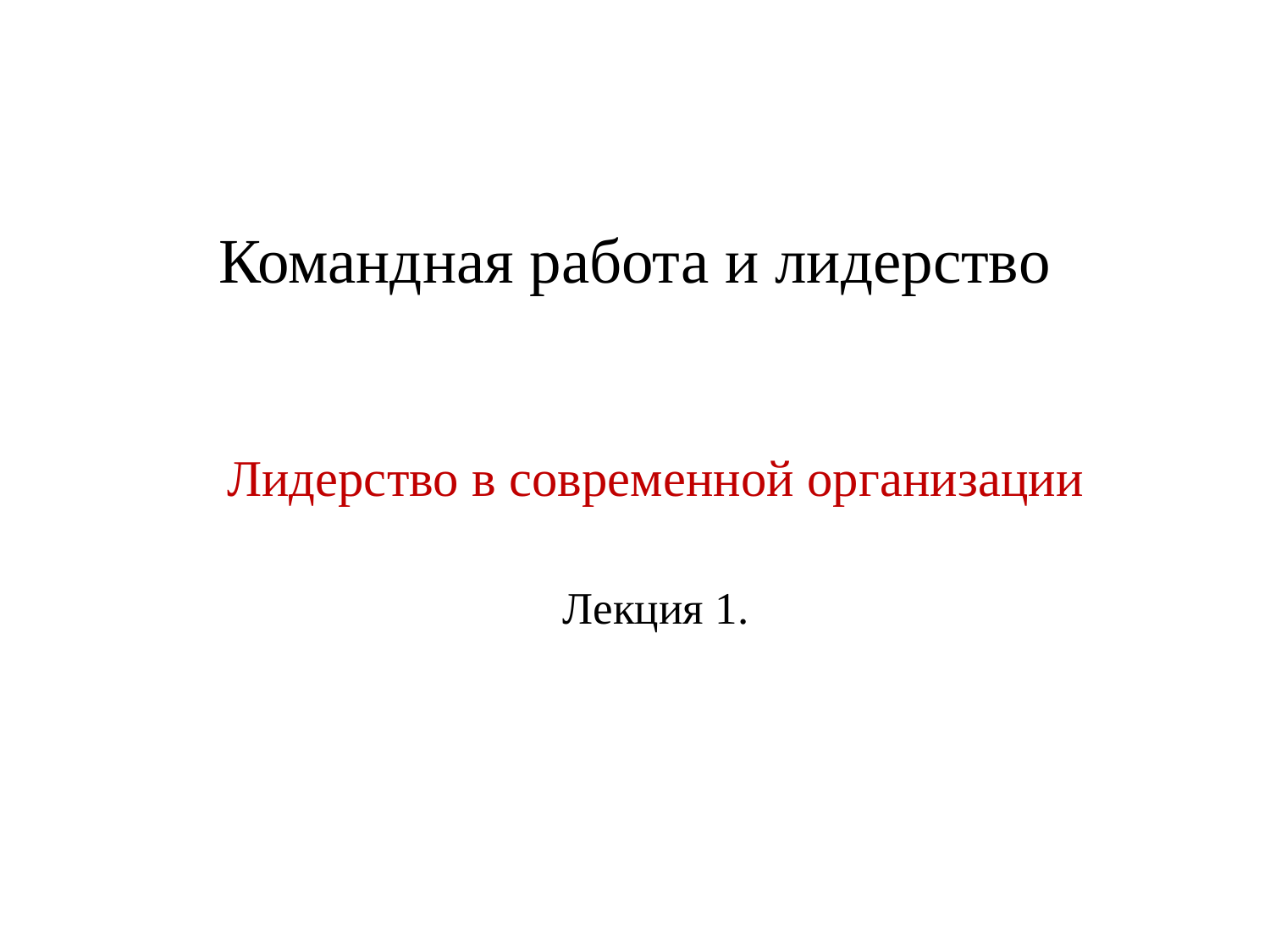

# Командная работа и лидерство

Лидерство в современной организации

Лекция 1.